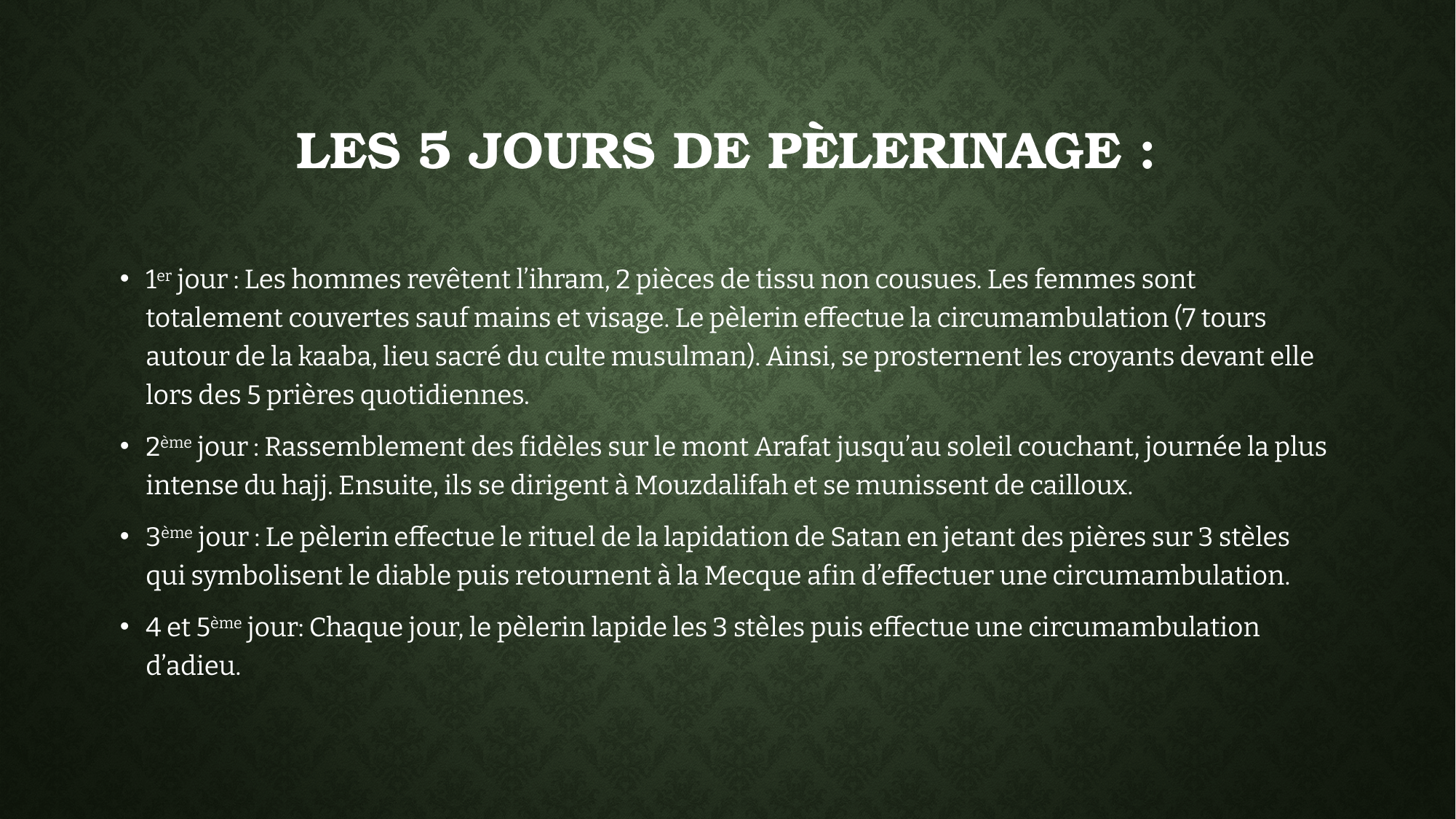

# Les 5 jours de pèlerinage :
1er jour : Les hommes revêtent l’ihram, 2 pièces de tissu non cousues. Les femmes sont totalement couvertes sauf mains et visage. Le pèlerin effectue la circumambulation (7 tours autour de la kaaba, lieu sacré du culte musulman). Ainsi, se prosternent les croyants devant elle lors des 5 prières quotidiennes.
2ème jour : Rassemblement des fidèles sur le mont Arafat jusqu’au soleil couchant, journée la plus intense du hajj. Ensuite, ils se dirigent à Mouzdalifah et se munissent de cailloux.
3ème jour : Le pèlerin effectue le rituel de la lapidation de Satan en jetant des pières sur 3 stèles qui symbolisent le diable puis retournent à la Mecque afin d’effectuer une circumambulation.
4 et 5ème jour: Chaque jour, le pèlerin lapide les 3 stèles puis effectue une circumambulation d’adieu.